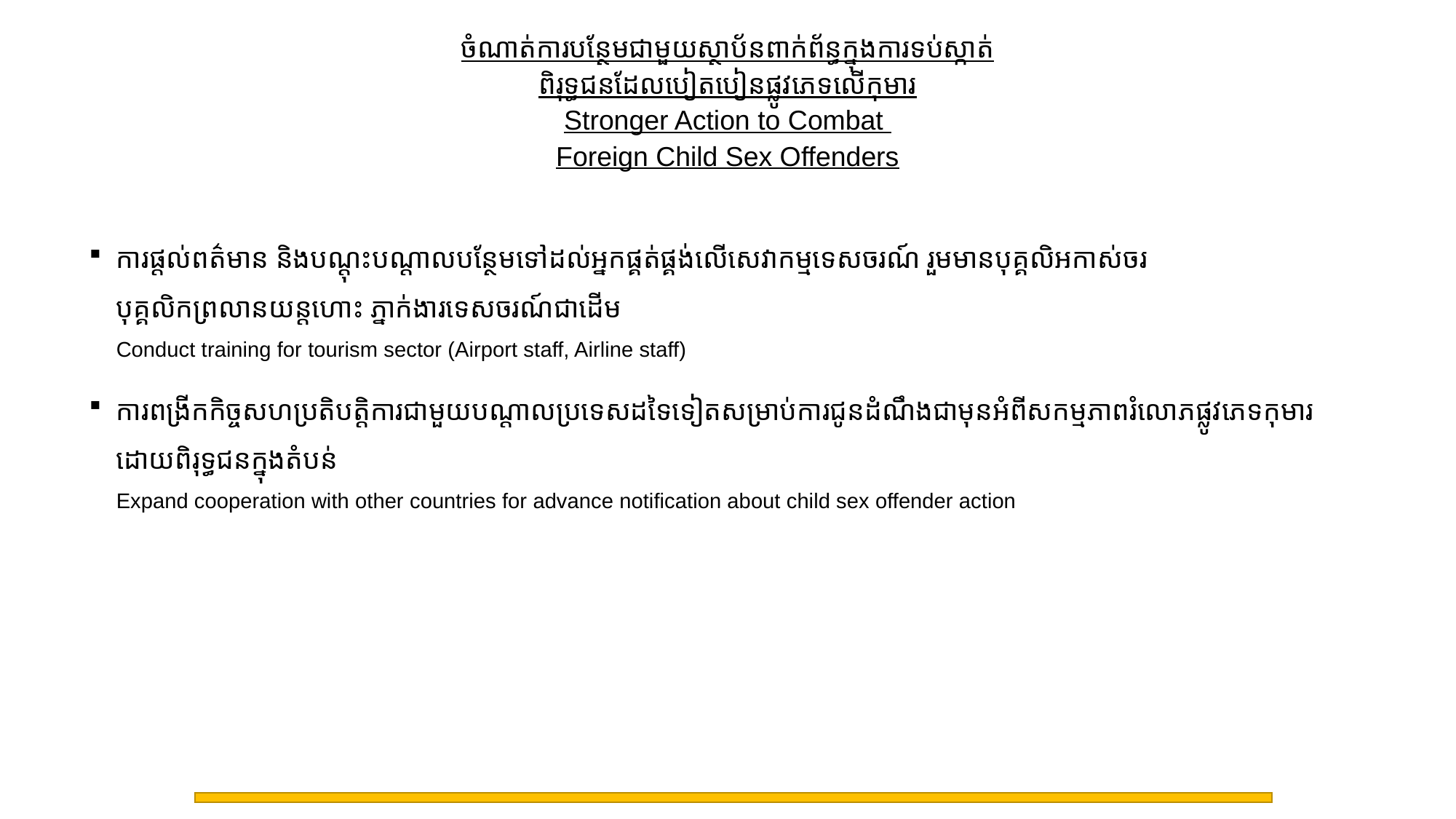

ចំណាត់ការបន្ថែមជាមួយស្ថាប័នពាក់ព័ន្ធក្នុងការទប់ស្កាត់
ពិរុទ្ធជនដែលបៀតបៀនផ្លូវភេទលើកុមារ
Stronger Action to Combat
Foreign Child Sex Offenders
ការផ្តល់ពត៌មាន និងបណ្តុះបណ្តាលបន្ថែមទៅដល់អ្នកផ្គត់ផ្គង់លើសេវាកម្មទេសចរណ៍​ រួមមានបុគ្គលិអកាស់ចរ​
បុគ្គលិកព្រលានយន្តហោះ ភ្នាក់ងារទេសចរណ៍ជាដើម
Conduct training for tourism sector (Airport staff, Airline staff)
ការពង្រីកកិច្ចសហប្រតិបត្តិការជាមួយបណ្តាលប្រទេសដទៃទៀតសម្រាប់ការជូនដំណឹងជាមុនអំពីសកម្មភាពរំលោភផ្លូវភេទកុមារដោយពិរុទ្ធជនក្នុងតំបន់
Expand cooperation with other countries for advance notification about child sex offender action